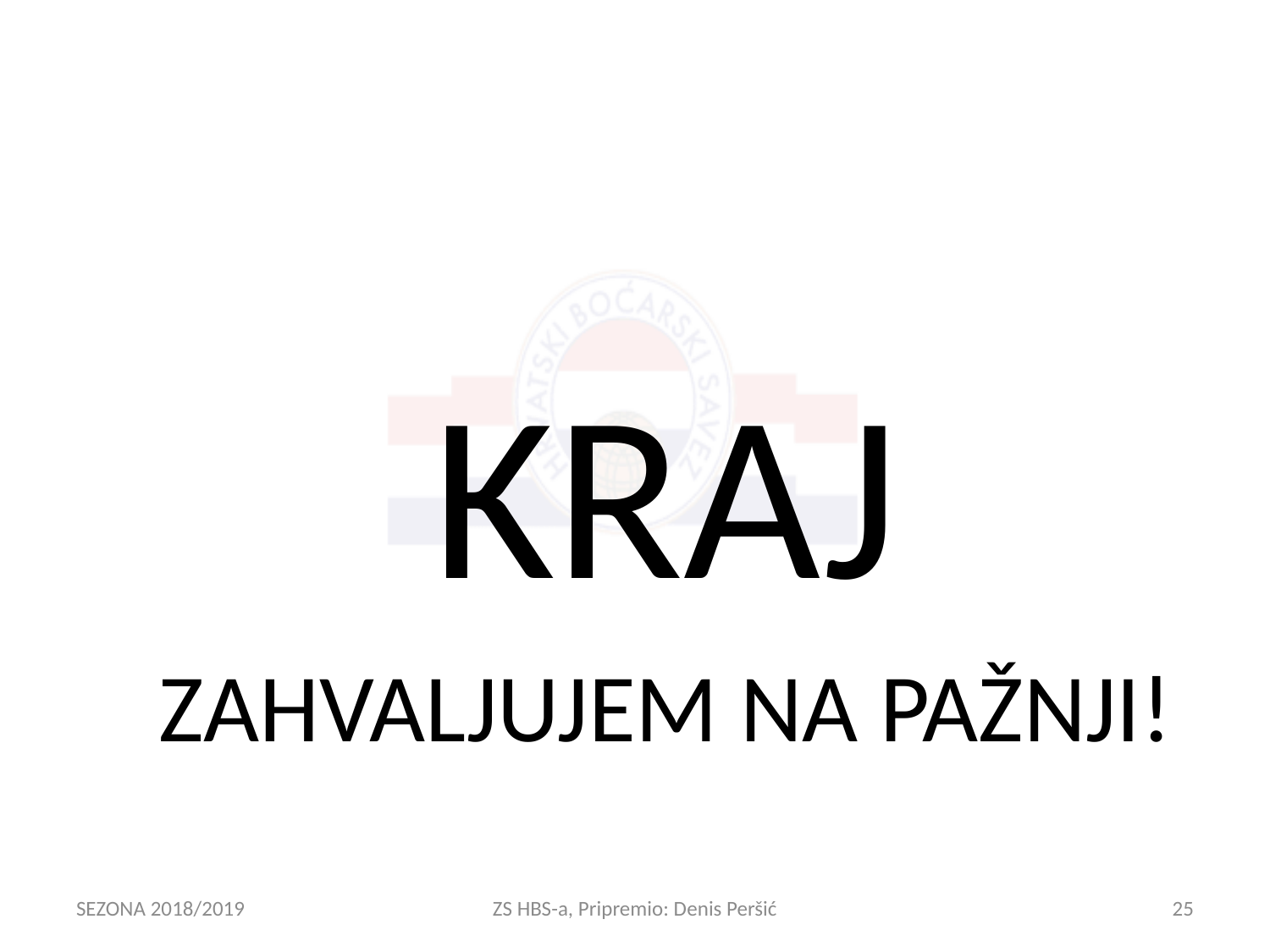

#

KRAJ
ZAHVALJUJEM NA PAŽNJI!

SEZONA 2018/2019
ZS HBS-a, Pripremio: Denis Peršić
25